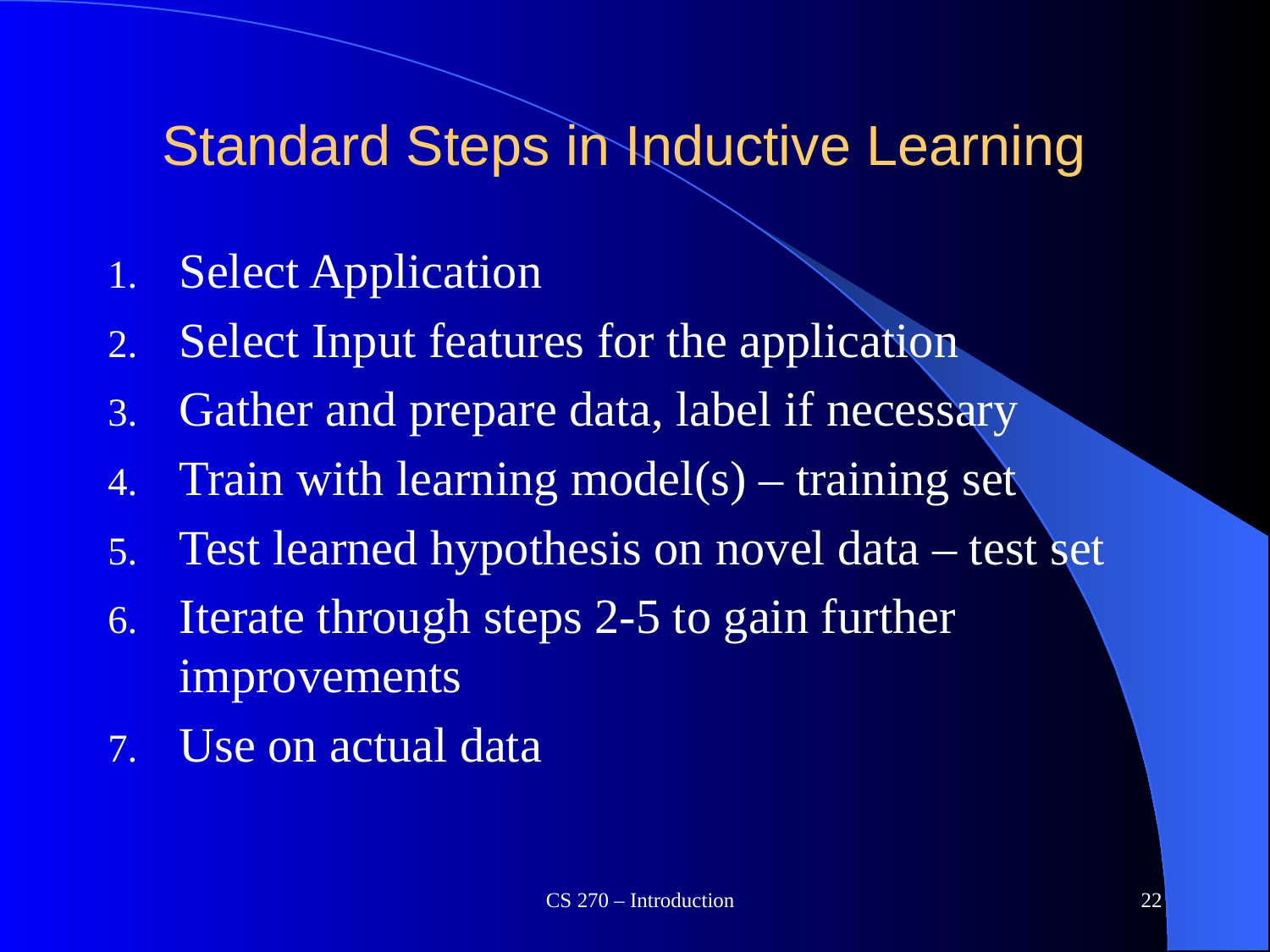

# Standard Steps in Inductive Learning
Select Application
Select Input features for the application
Gather and prepare data, label if necessary
Train with learning model(s) – training set
Test learned hypothesis on novel data – test set
Iterate through steps 2-5 to gain further improvements
Use on actual data
CS 270 – Introduction
22